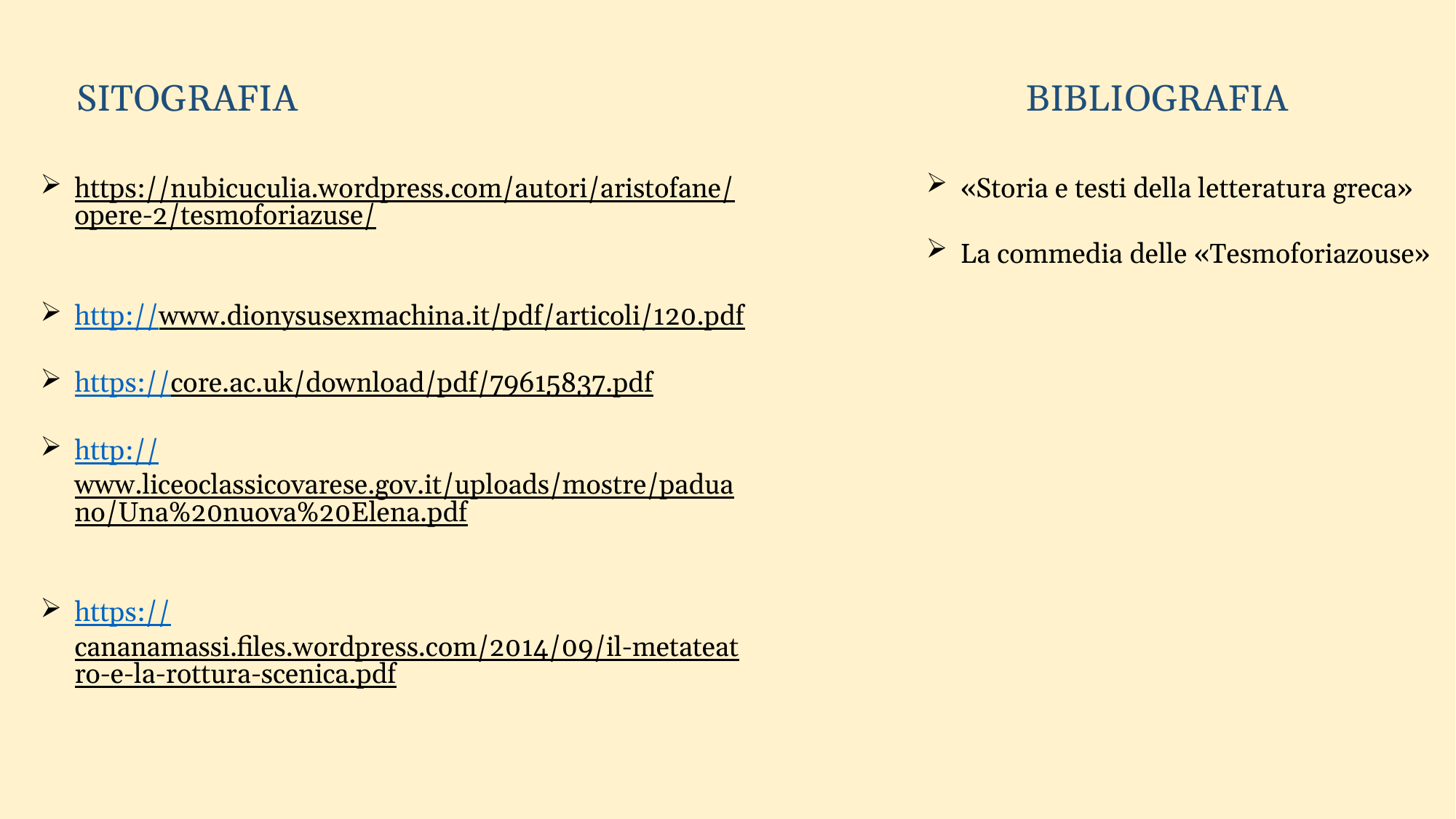

SITOGRAFIA
BIBLIOGRAFIA
https://nubicuculia.wordpress.com/autori/aristofane/opere-2/tesmoforiazuse/

http://www.dionysusexmachina.it/pdf/articoli/120.pdf

https://core.ac.uk/download/pdf/79615837.pdf

http://www.liceoclassicovarese.gov.it/uploads/mostre/paduano/Una%20nuova%20Elena.pdf

https://cananamassi.files.wordpress.com/2014/09/il-metateatro-e-la-rottura-scenica.pdf

«Storia e testi della letteratura greca»

La commedia delle «Tesmoforiazouse»